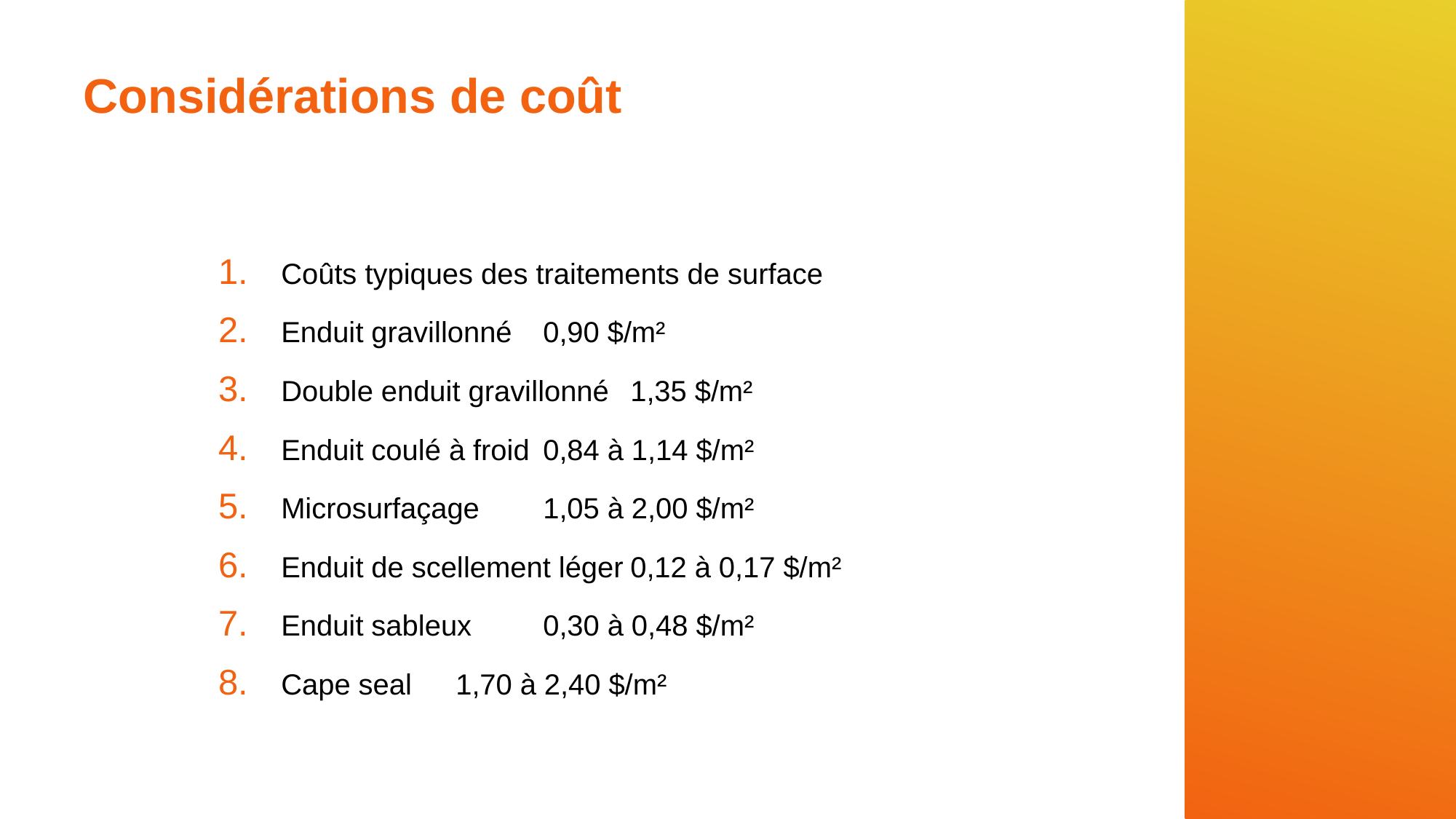

# Considérations de coût
Coûts typiques des traitements de surface
Enduit gravillonné		0,90 $/m²
Double enduit gravillonné		1,35 $/m²
Enduit coulé à froid		0,84 à 1,14 $/m²
Microsurfaçage	1,05 à 2,00 $/m²
Enduit de scellement léger		0,12 à 0,17 $/m²
Enduit sableux		0,30 à 0,48 $/m²
Cape seal		1,70 à 2,40 $/m²